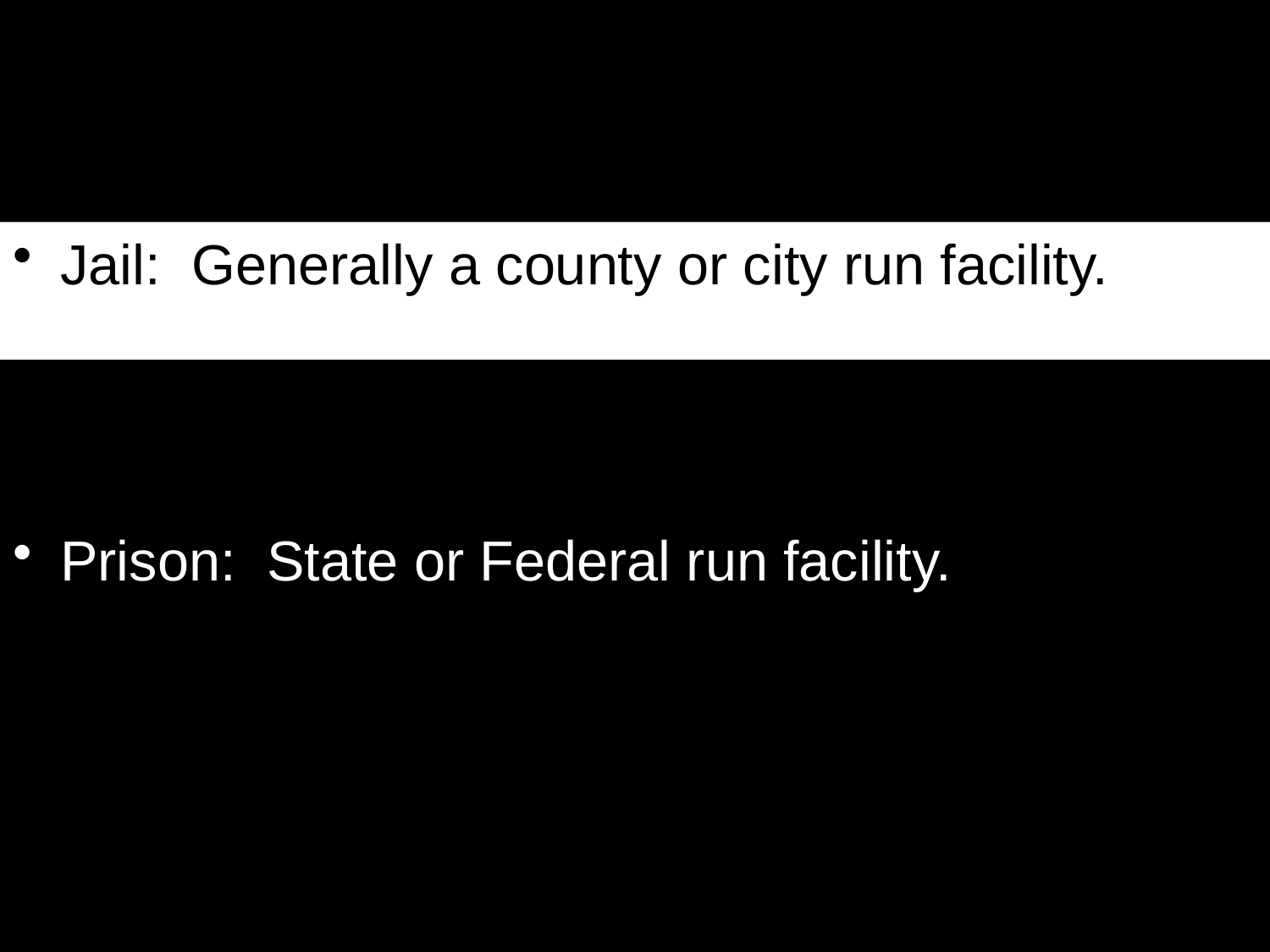

#
Jail:  Generally a county or city run facility.

Prison:  State or Federal run facility.